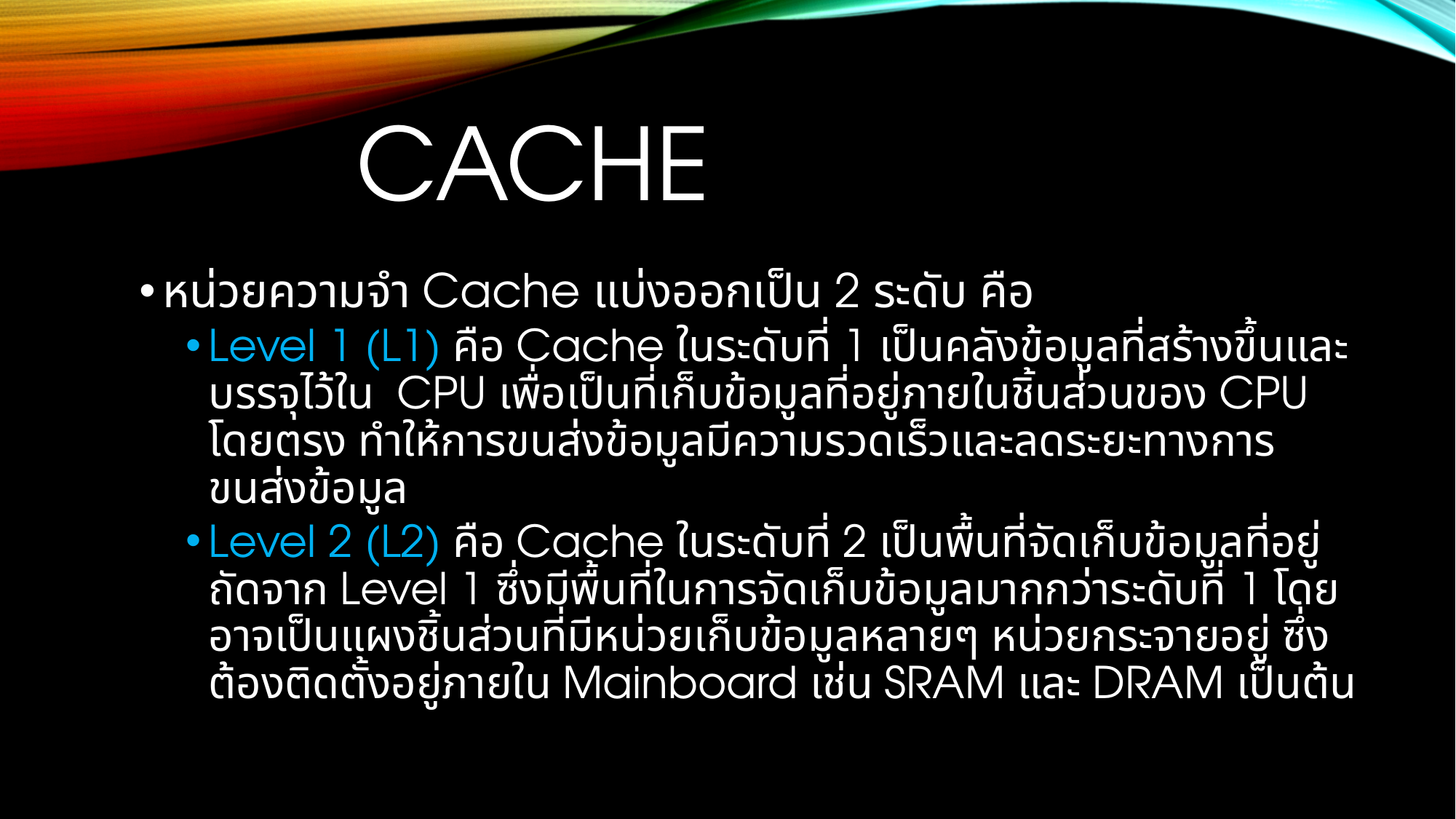

# Cache
หน่วยความจำ Cache แบ่งออกเป็น 2 ระดับ คือ
Level 1 (L1) คือ Cache ในระดับที่ 1 เป็นคลังข้อมูลที่สร้างขึ้นและบรรจุไว้ใน  CPU เพื่อเป็นที่เก็บข้อมูลที่อยู่ภายในชิ้นส่วนของ CPU โดยตรง ทำให้การขนส่งข้อมูลมีความรวดเร็วและลดระยะทางการขนส่งข้อมูล
Level 2 (L2) คือ Cache ในระดับที่ 2 เป็นพื้นที่จัดเก็บข้อมูลที่อยู่ถัดจาก Level 1 ซึ่งมีพื้นที่ในการจัดเก็บข้อมูลมากกว่าระดับที่ 1 โดยอาจเป็นแผงชิ้นส่วนที่มีหน่วยเก็บข้อมูลหลายๆ หน่วยกระจายอยู่ ซึ่งต้องติดตั้งอยู่ภายใน Mainboard เช่น SRAM และ DRAM เป็นต้น